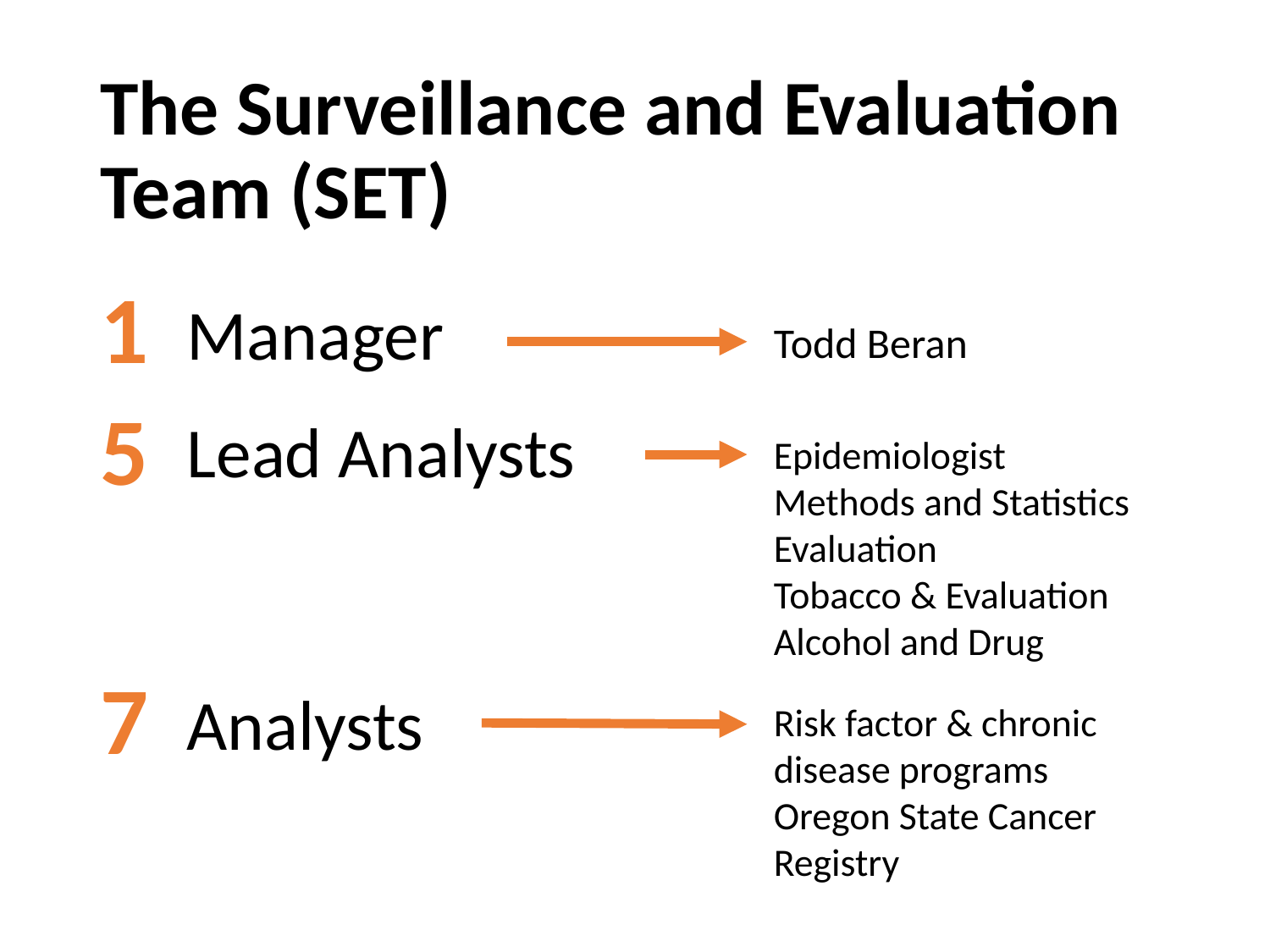

# The Surveillance and Evaluation Team (SET)
1
Manager
Todd Beran
5
Lead Analysts
Epidemiologist
Methods and Statistics
Evaluation
Tobacco & Evaluation
Alcohol and Drug
7
Analysts
Risk factor & chronic disease programs
Oregon State Cancer Registry